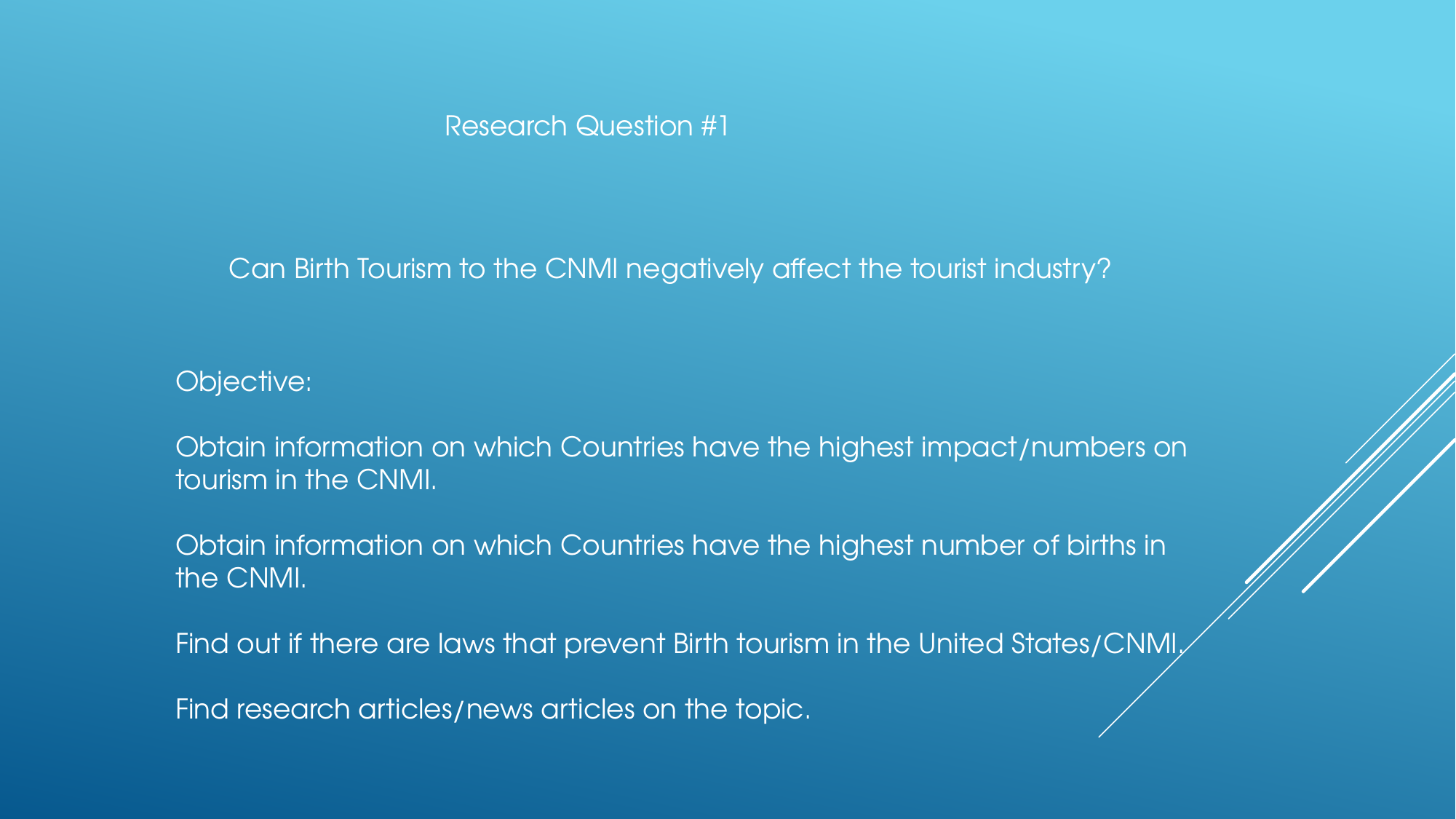

Research Question #1
Can Birth Tourism to the CNMI negatively affect the tourist industry?
Objective:

Obtain information on which Countries have the highest impact/numbers on tourism in the CNMI.

Obtain information on which Countries have the highest number of births in the CNMI.

Find out if there are laws that prevent Birth tourism in the United States/CNMI.

Find research articles/news articles on the topic.